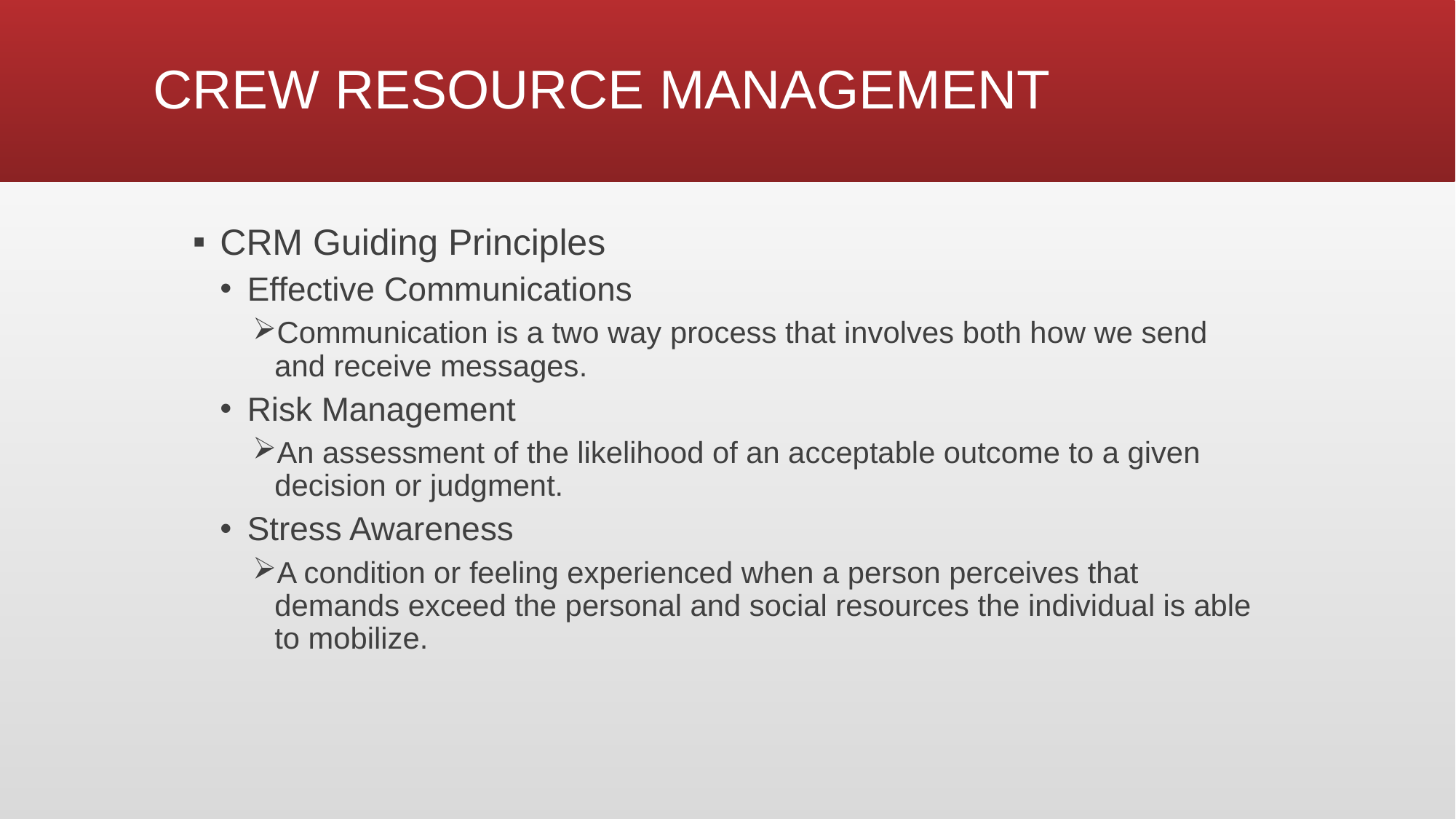

# CREW RESOURCE MANAGEMENT
CRM Guiding Principles
Effective Communications
Communication is a two way process that involves both how we send and receive messages.
Risk Management
An assessment of the likelihood of an acceptable outcome to a given decision or judgment.
Stress Awareness
A condition or feeling experienced when a person perceives that demands exceed the personal and social resources the individual is able to mobilize.